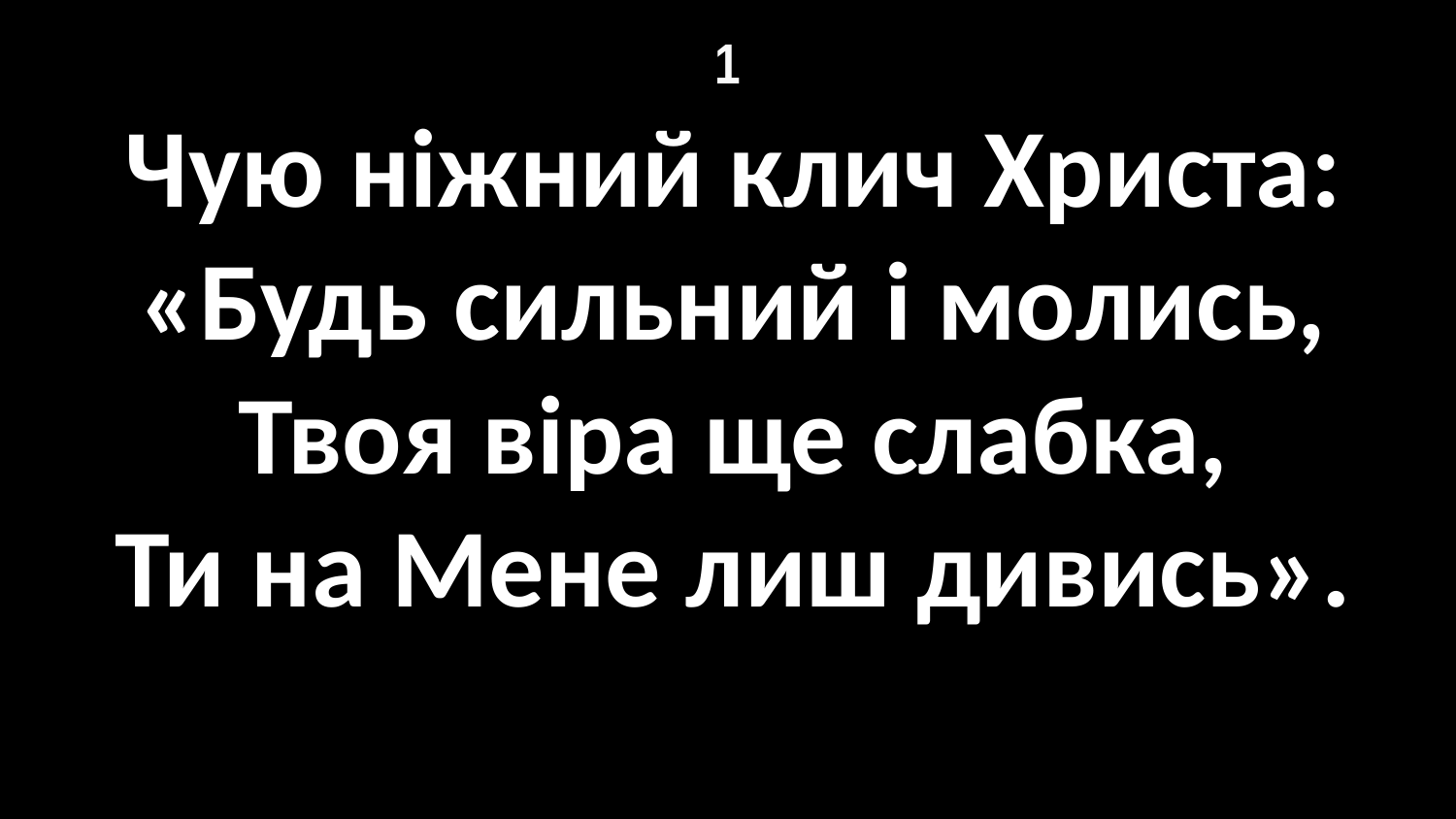

# 1
Чую ніжний клич Христа:
«Будь сильний і молись,
Твоя віра ще слабка,
Ти на Мене лиш дивись».